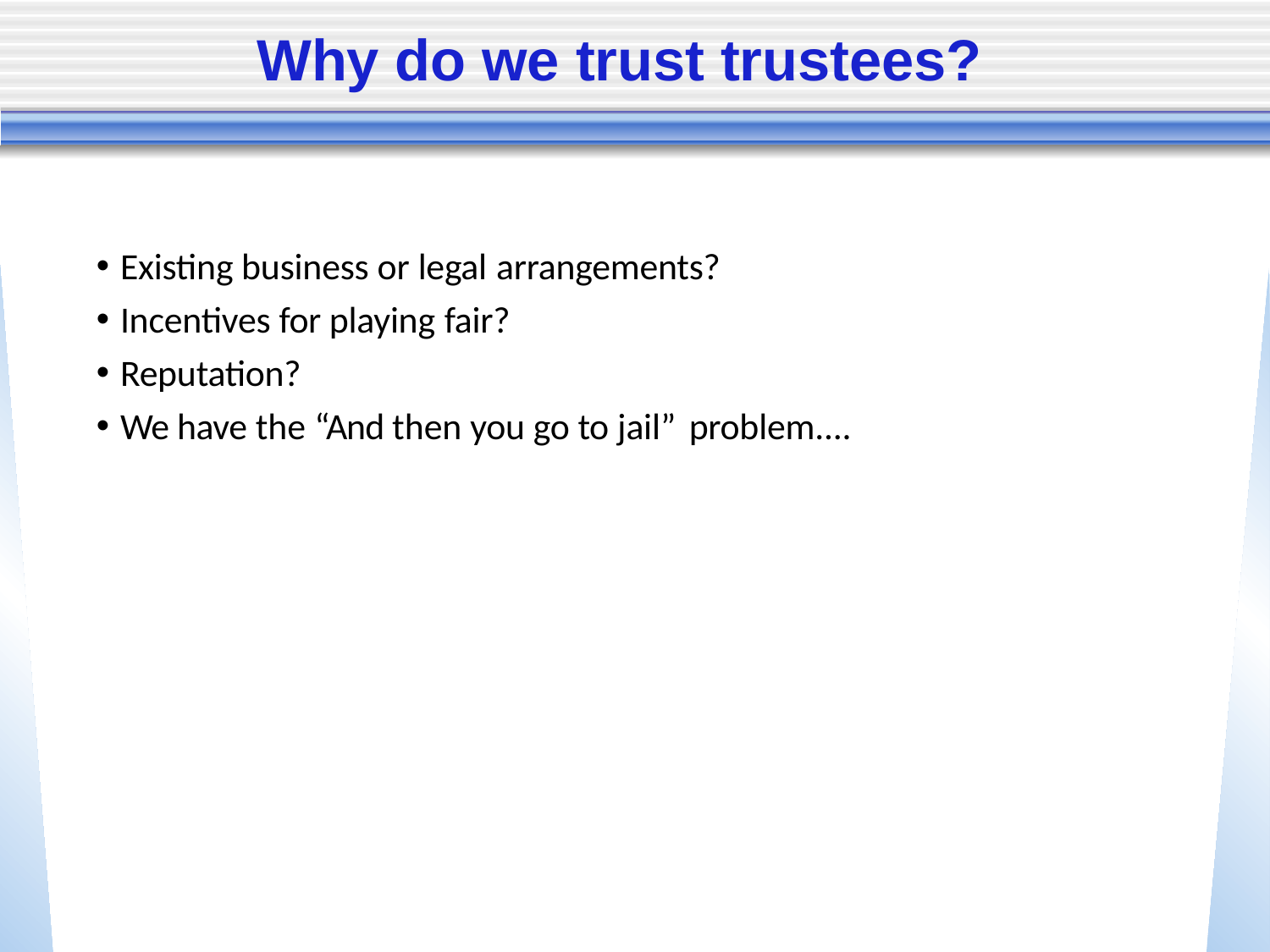

# Why do we trust trustees?
Existing business or legal arrangements?
Incentives for playing fair?
Reputation?
We have the “And then you go to jail” problem....